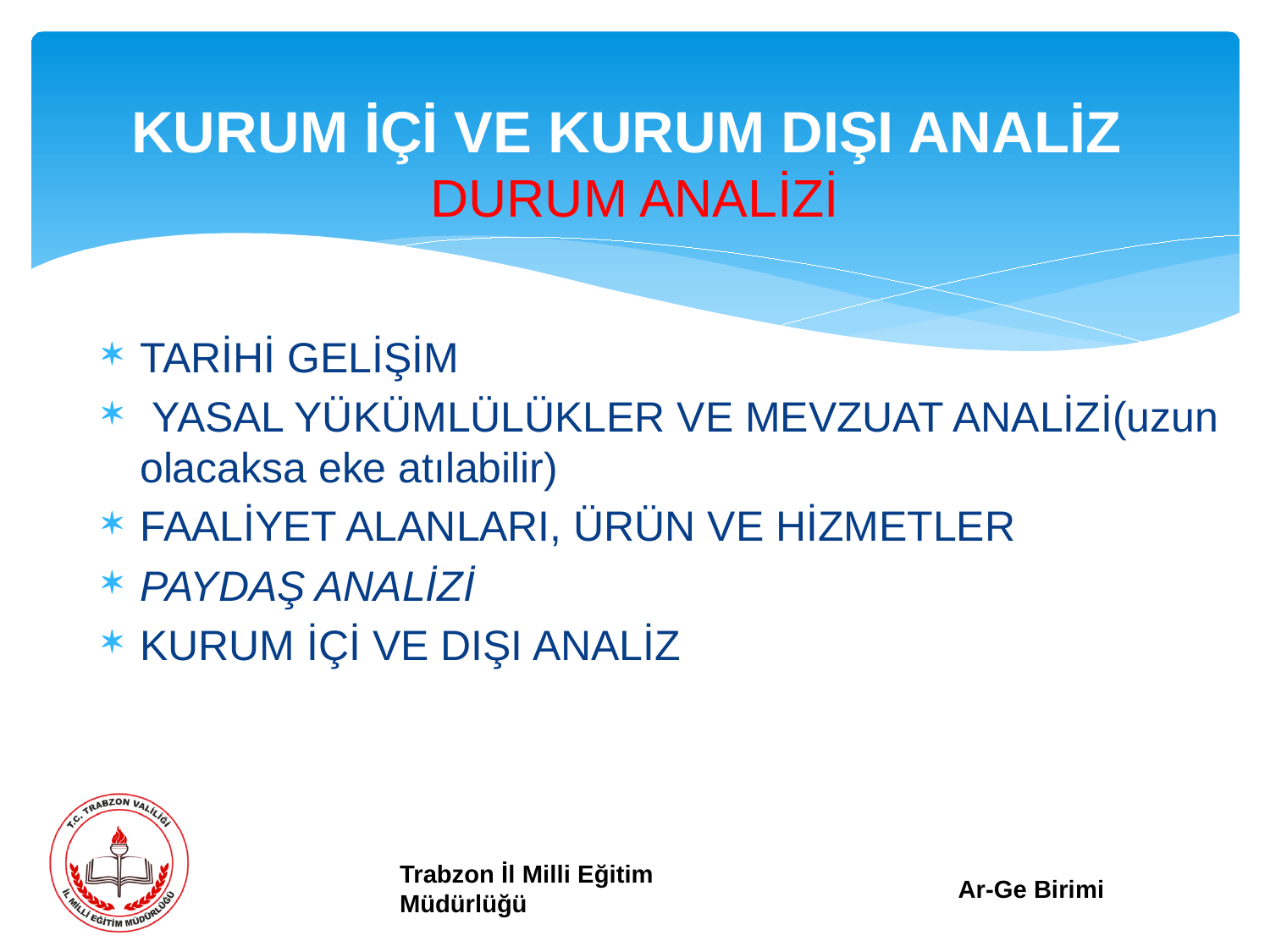

# KURUM İÇİ VE KURUM DIŞI ANALİZ DURUM ANALİZİ
TARİHİ GELİŞİM
 YASAL YÜKÜMLÜLÜKLER VE MEVZUAT ANALİZİ(uzun olacaksa eke atılabilir)
FAALİYET ALANLARI, ÜRÜN VE HİZMETLER
PAYDAŞ ANALİZİ
KURUM İÇİ VE DIŞI ANALİZ

Trabzon İl Milli Eğitim Müdürlüğü
Ar-Ge Birimi